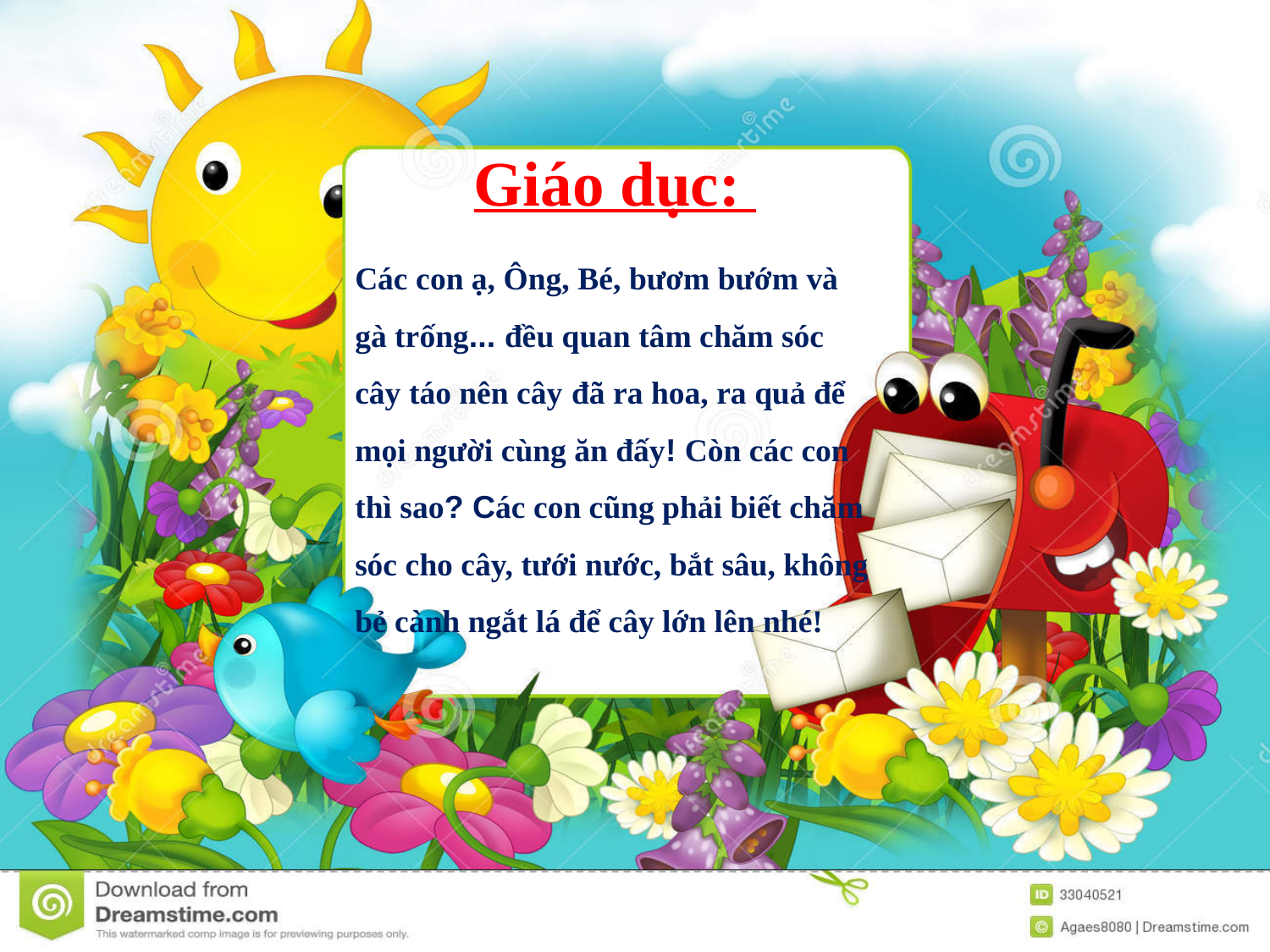

Giáo dục:

Các con ạ, Ông, Bé, bươm bướm và gà trống... đều quan tâm chăm sóc cây táo nên cây đã ra hoa, ra quả để mọi người cùng ăn đấy! Còn các con thì sao? Các con cũng phải biết chăm sóc cho cây, tưới nước, bắt sâu, không bẻ cành ngắt lá để cây lớn lên nhé!